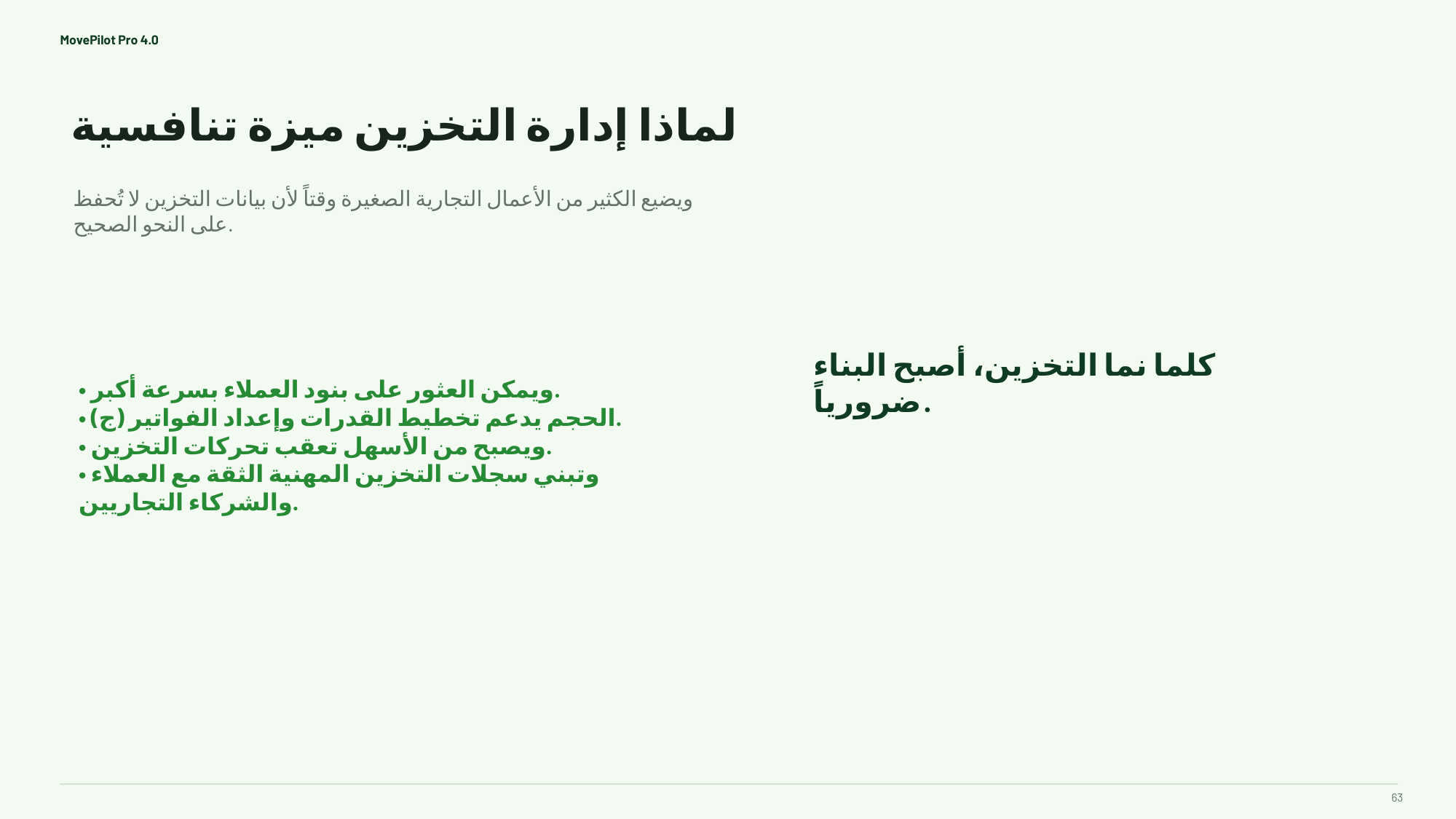

MovePilot Pro 4.0
لماذا إدارة التخزين ميزة تنافسية
كلما نما التخزين، أصبح البناء ضرورياً.
ويضيع الكثير من الأعمال التجارية الصغيرة وقتاً لأن بيانات التخزين لا تُحفظ على النحو الصحيح.
• ويمكن العثور على بنود العملاء بسرعة أكبر.
• (ج) الحجم يدعم تخطيط القدرات وإعداد الفواتير.
• ويصبح من الأسهل تعقب تحركات التخزين.
• وتبني سجلات التخزين المهنية الثقة مع العملاء والشركاء التجاريين.

63